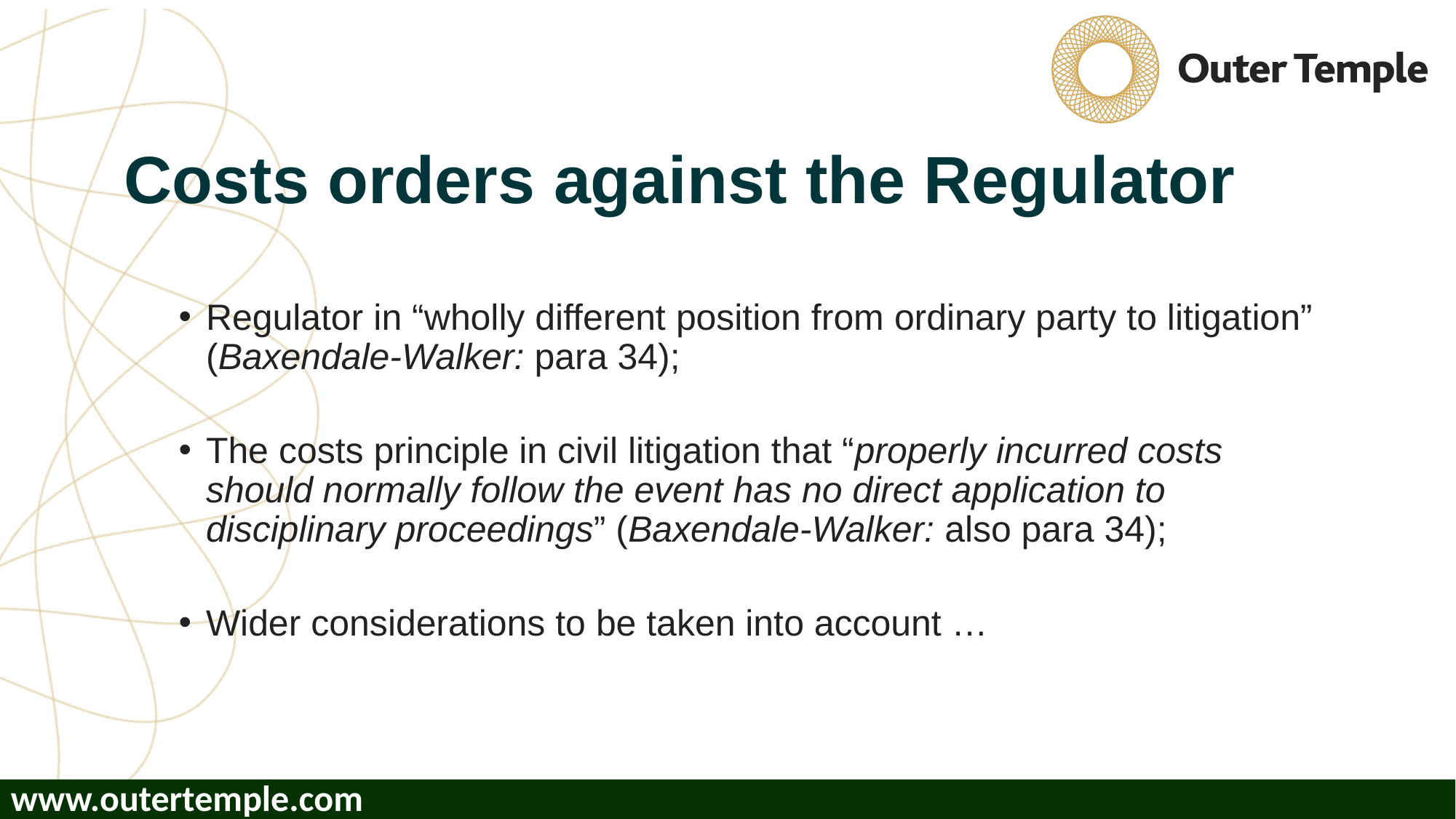

# Costs orders against the Regulator

Regulator in “wholly different position from ordinary party to litigation” (Baxendale-Walker: para 34);

The costs principle in civil litigation that “properly incurred costs should normally follow the event has no direct application to disciplinary proceedings” (Baxendale-Walker: also para 34);

Wider considerations to be taken into account …